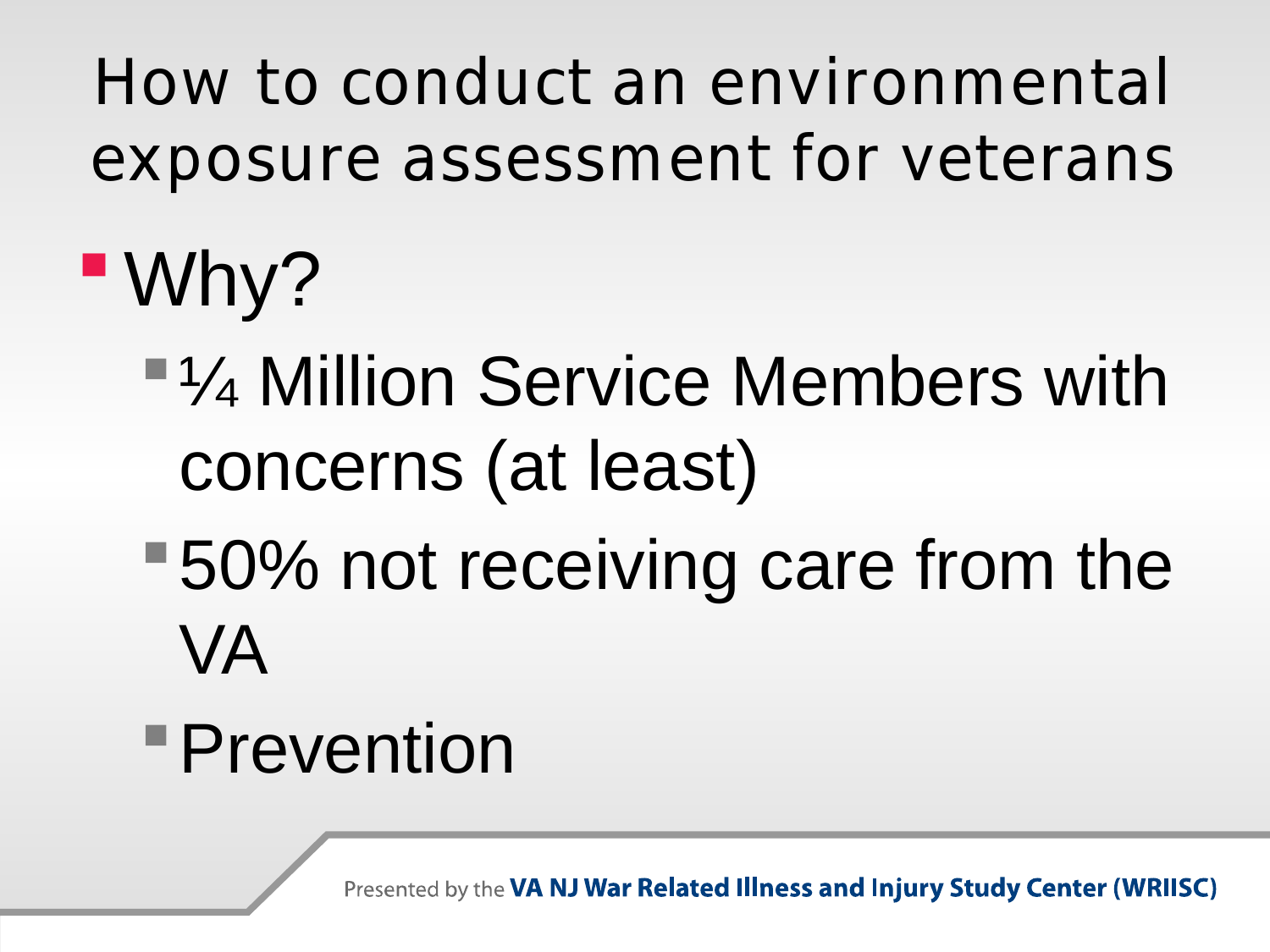

# How to conduct an environmental exposure assessment for veterans
Why?
¼ Million Service Members with concerns (at least)
50% not receiving care from the VA
Prevention